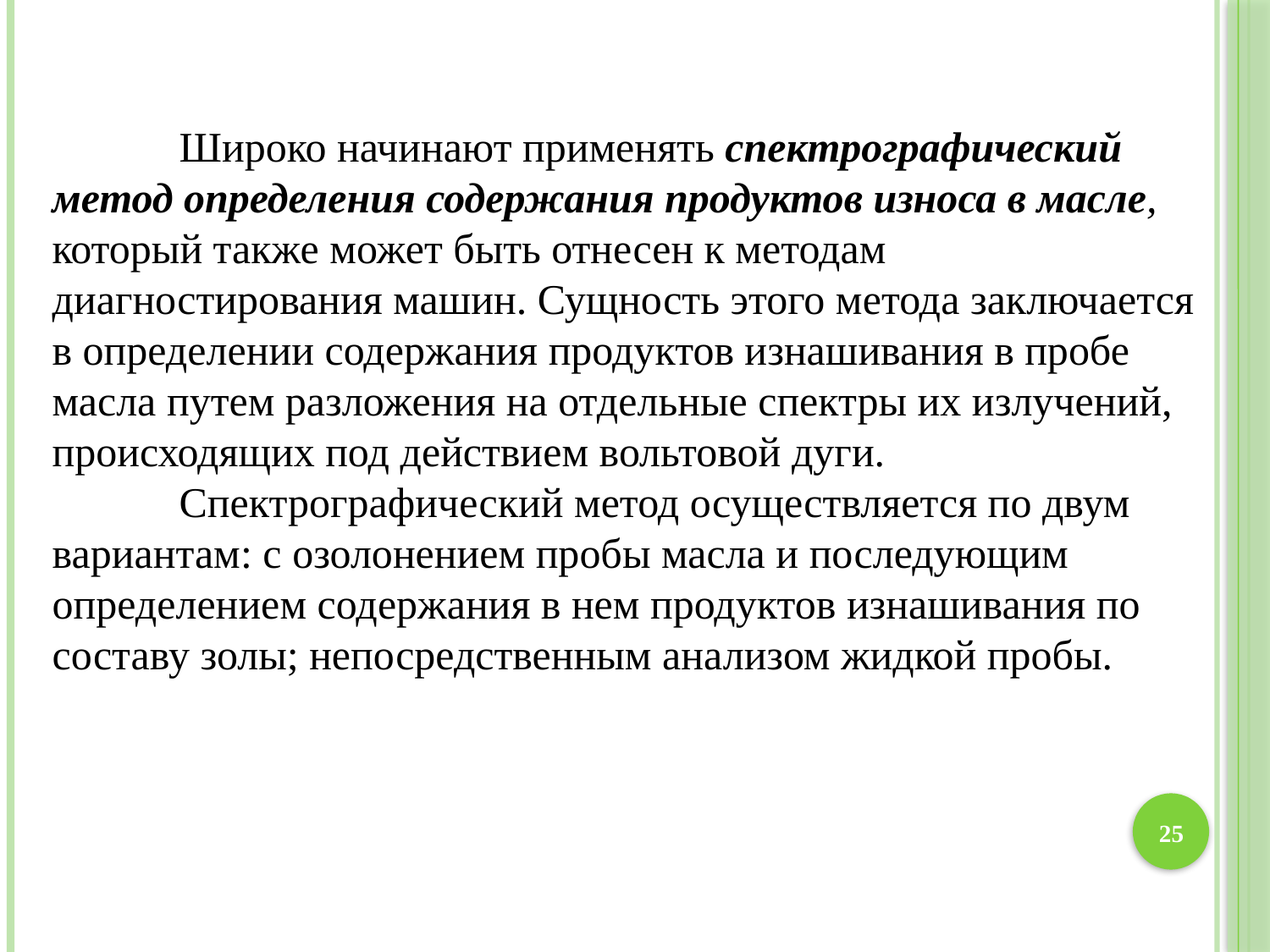

Широко начинают применять спектрографический метод определения содержания продуктов износа в масле, который также может быть отнесен к методам диагностирования машин. Сущность этого метода заключается в определении содержания продуктов изнашивания в пробе масла путем разложения на отдельные спектры их излучений, происходящих под действием вольтовой дуги.
	Спектрографический метод осуществляется по двум вариантам: с озолонением пробы масла и последующим определением содержания в нем продуктов изнашивания по составу золы; непосредственным анализом жидкой пробы.
25